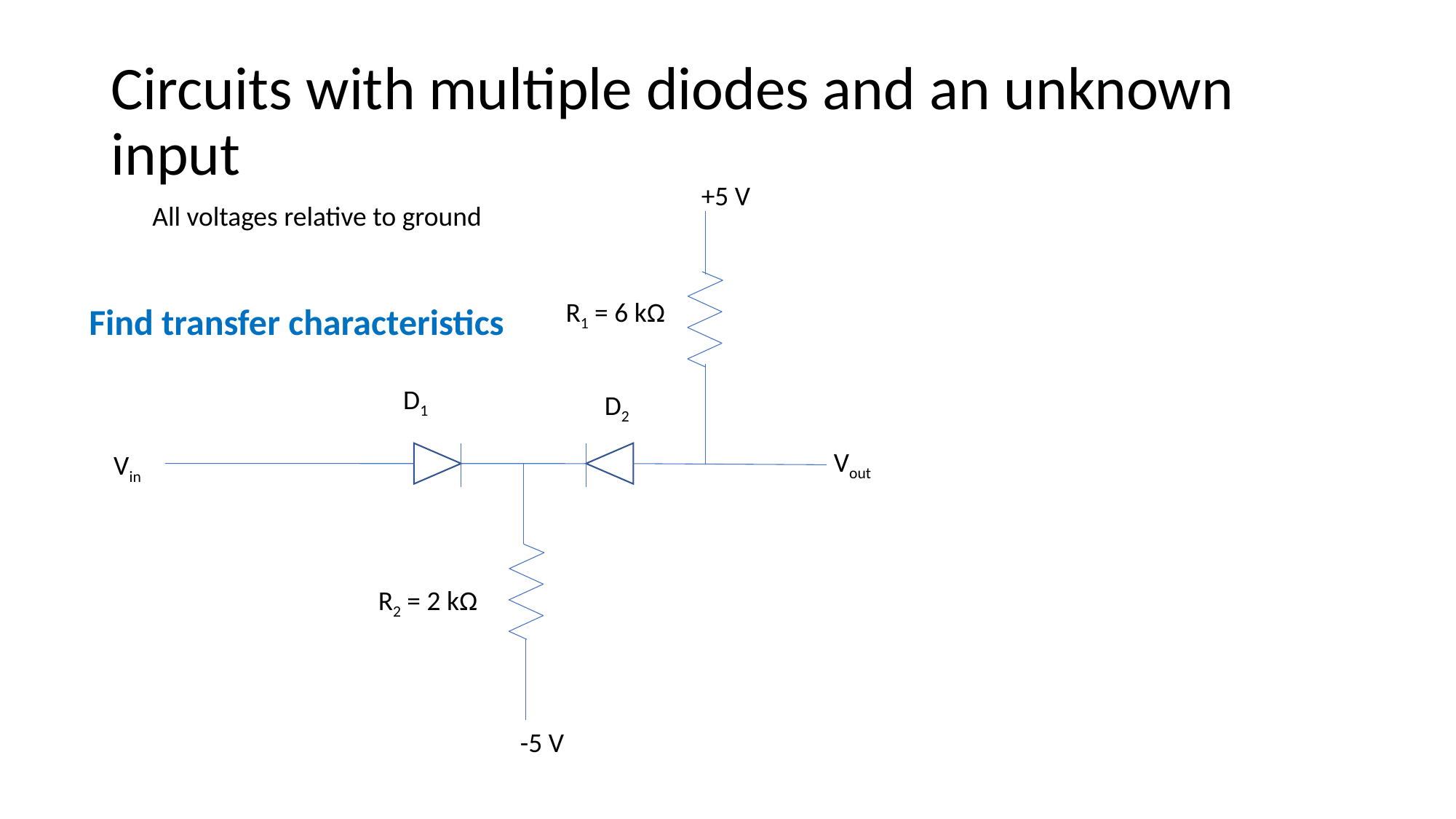

# Circuits with multiple diodes and an unknown input
+5 V
All voltages relative to ground
R1 = 6 kΩ
Find transfer characteristics
D1
D2
Vout

Vin
R2 = 2 kΩ
-5 V